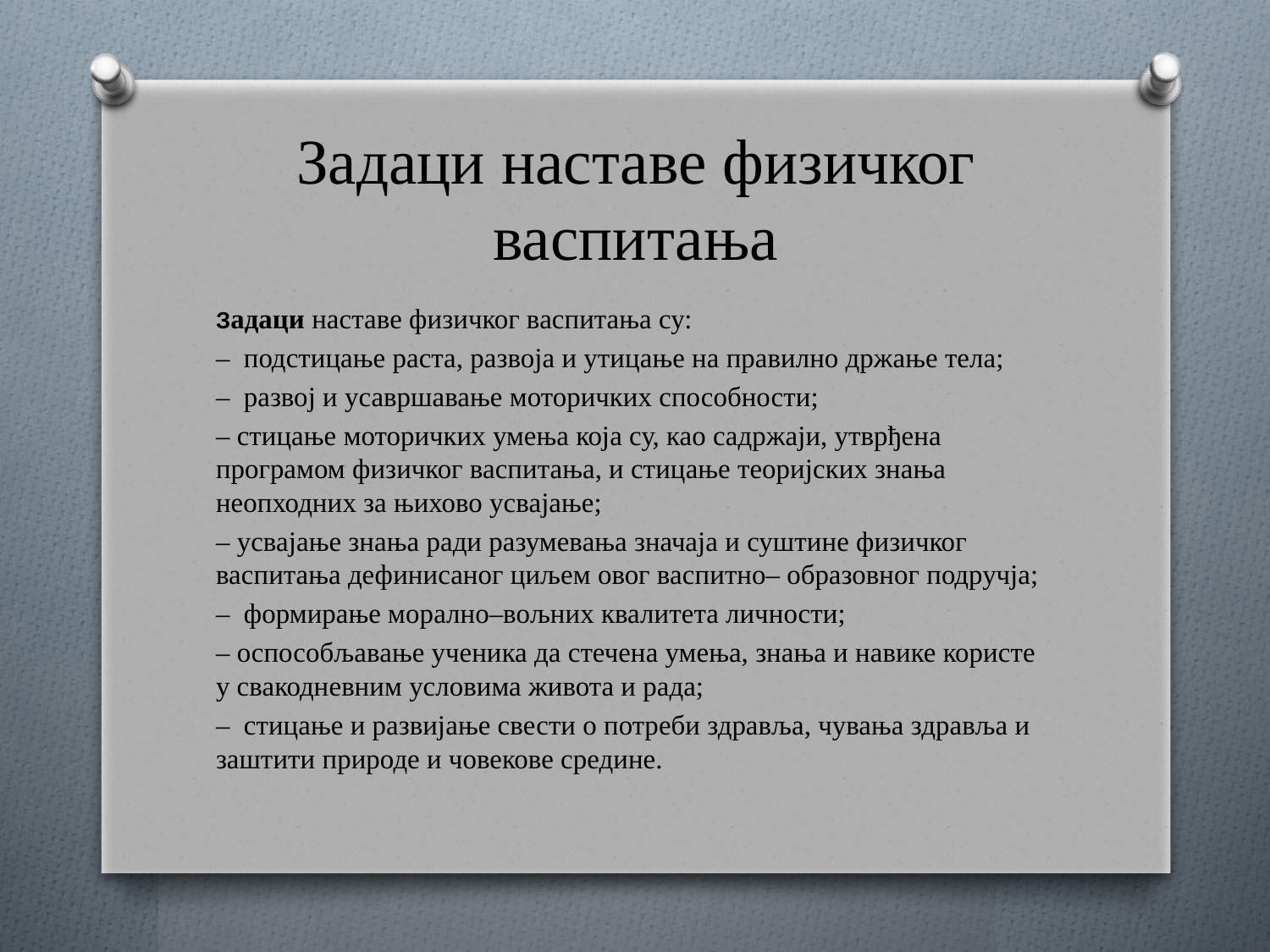

# Задаци наставе физичког васпитања
Задаци наставе физичког васпитања су:
–  подстицање раста, развоја и утицање на правилно држање тела;
–  развој и усавршавање моторичких способности;
– стицање моторичких умења која су, као садржаји, утврђена програмом физичког васпитања, и стицање теоријских знања неопходних за њихово усвајање;
– усвајање знања ради разумевања значаја и суштине физичког васпитања дефинисаног циљем овог васпитно– образовног подручја;
–  формирање морално–вољних квалитета личности;
– оспособљавање ученика да стечена умења, знања и навике користе у свакодневним условима живота и рада;
–  стицање и развијање свести о потреби здравља, чувања здравља и заштити природе и човекове средине.